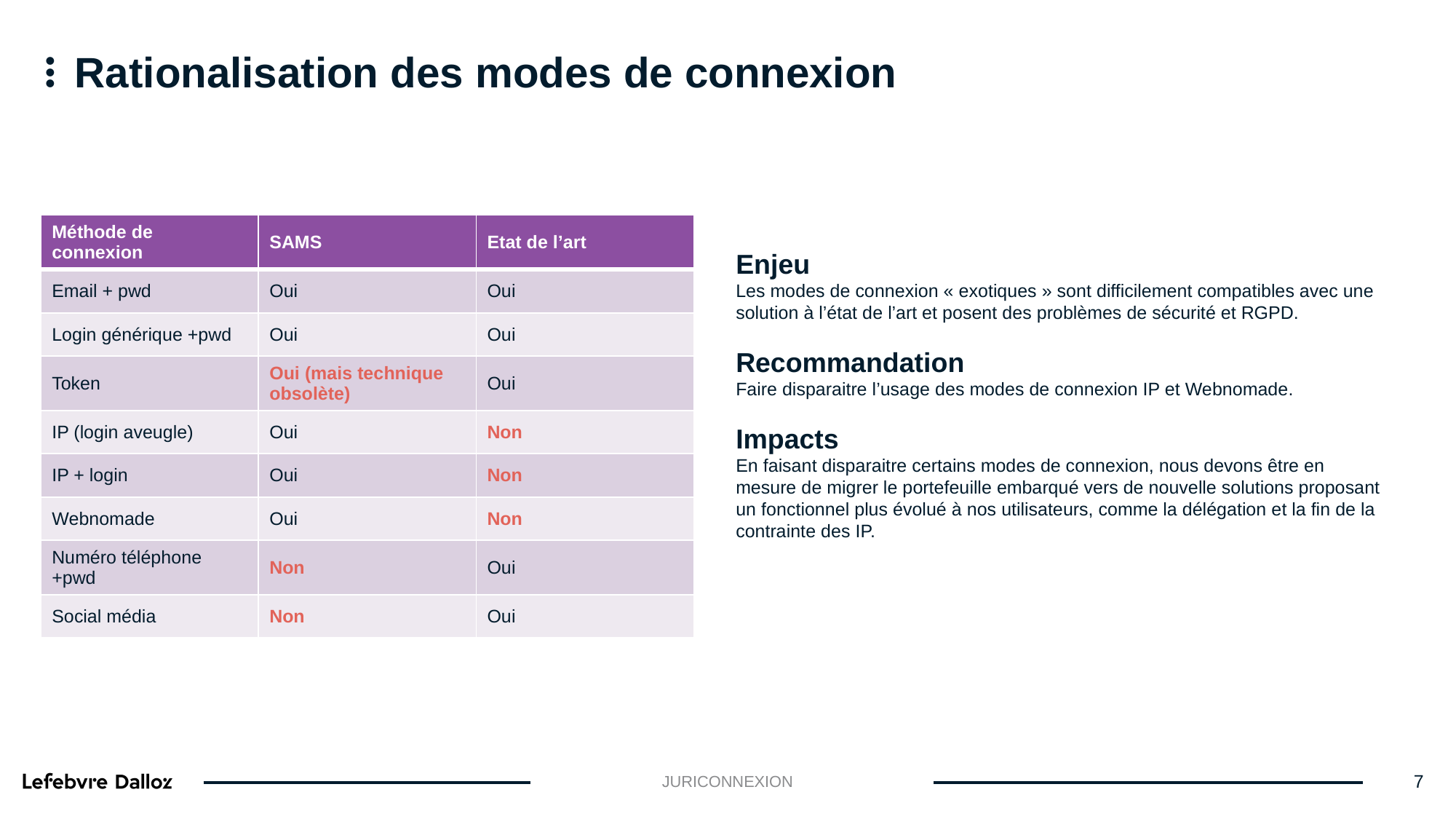

Rationalisation des modes de connexion
| Méthode de connexion​ | SAMS​ | Etat de l’art​ |
| --- | --- | --- |
| Email + pwd​ | Oui​ | Oui​ |
| Login générique +pwd​ | Oui​ | Oui​ |
| Token​ | Oui (mais technique obsolète)​ | Oui​ |
| IP​ (login aveugle) | Oui​ | Non​ |
| IP + login​ | Oui​ | Non​ |
| Webnomade​ | Oui​ | Non​ |
| Numéro téléphone +pwd​ | Non​ | Oui​ |
| Social média​ | Non​ | Oui​ |
Enjeu
Les modes de connexion « exotiques » sont difficilement compatibles avec une solution à l’état de l’art et posent des problèmes de sécurité et RGPD.
Recommandation
Faire disparaitre l’usage des modes de connexion IP et Webnomade.

Impacts
En faisant disparaitre certains modes de connexion, nous devons être en mesure de migrer le portefeuille embarqué vers de nouvelle solutions proposant un fonctionnel plus évolué à nos utilisateurs, comme la délégation et la fin de la contrainte des IP.
JURICONNEXION
7